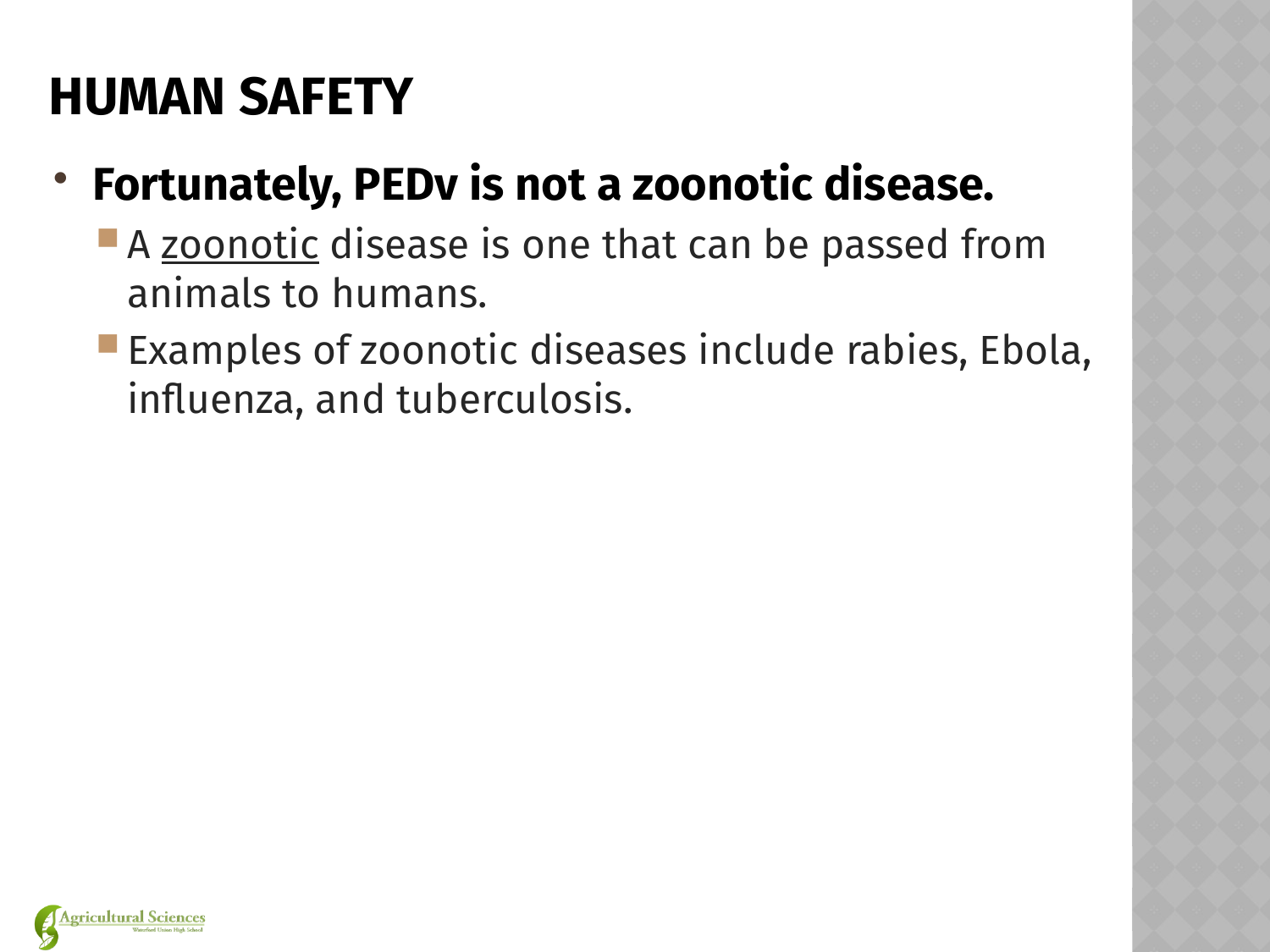

# Human Safety
Fortunately, PEDv is not a zoonotic disease.
A zoonotic disease is one that can be passed from animals to humans.
Examples of zoonotic diseases include rabies, Ebola, influenza, and tuberculosis.